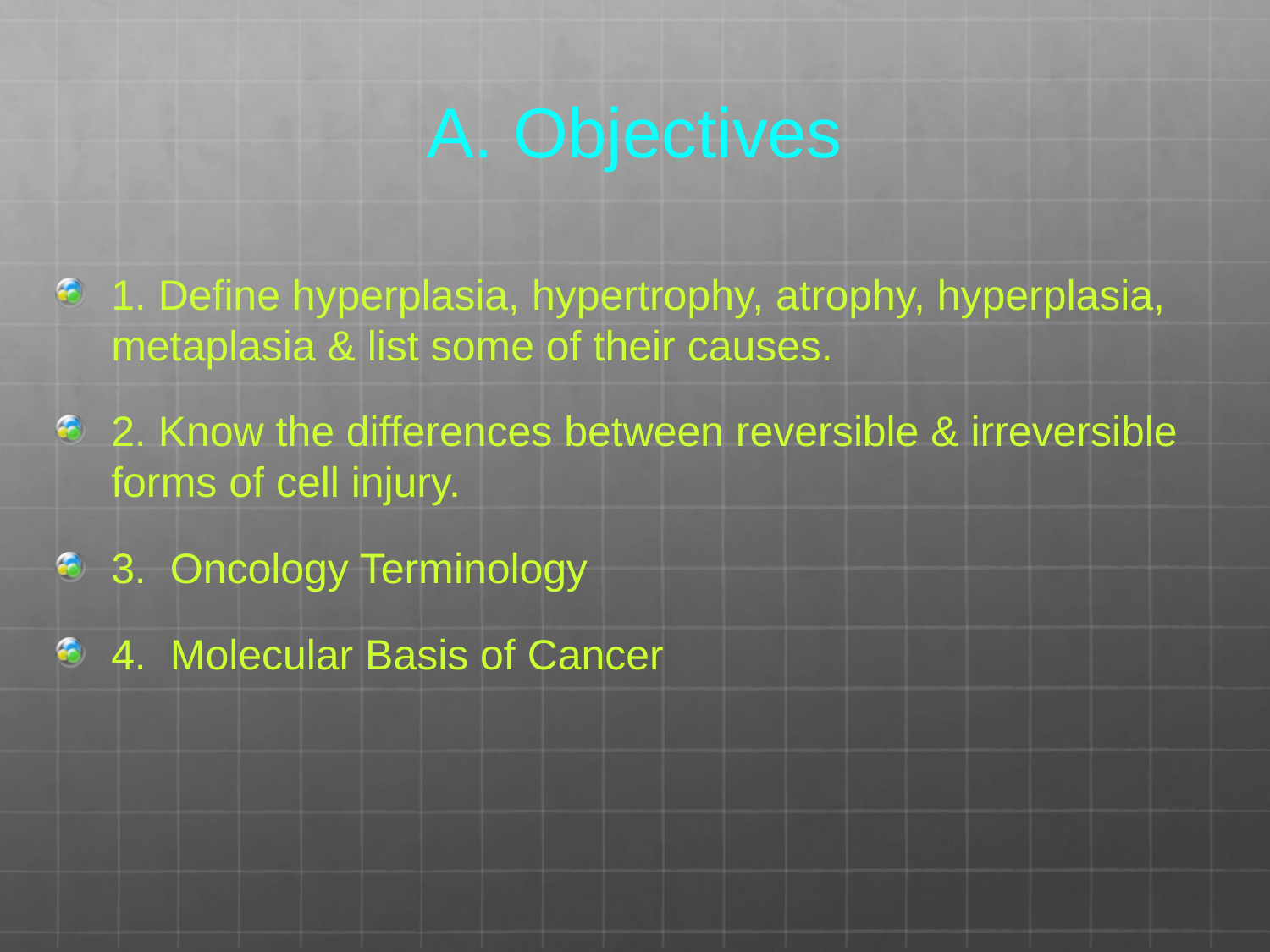

# A. Objectives
1. Define hyperplasia, hypertrophy, atrophy, hyperplasia, metaplasia & list some of their causes.
2. Know the differences between reversible & irreversible forms of cell injury.
3.  Oncology Terminology
4.  Molecular Basis of Cancer